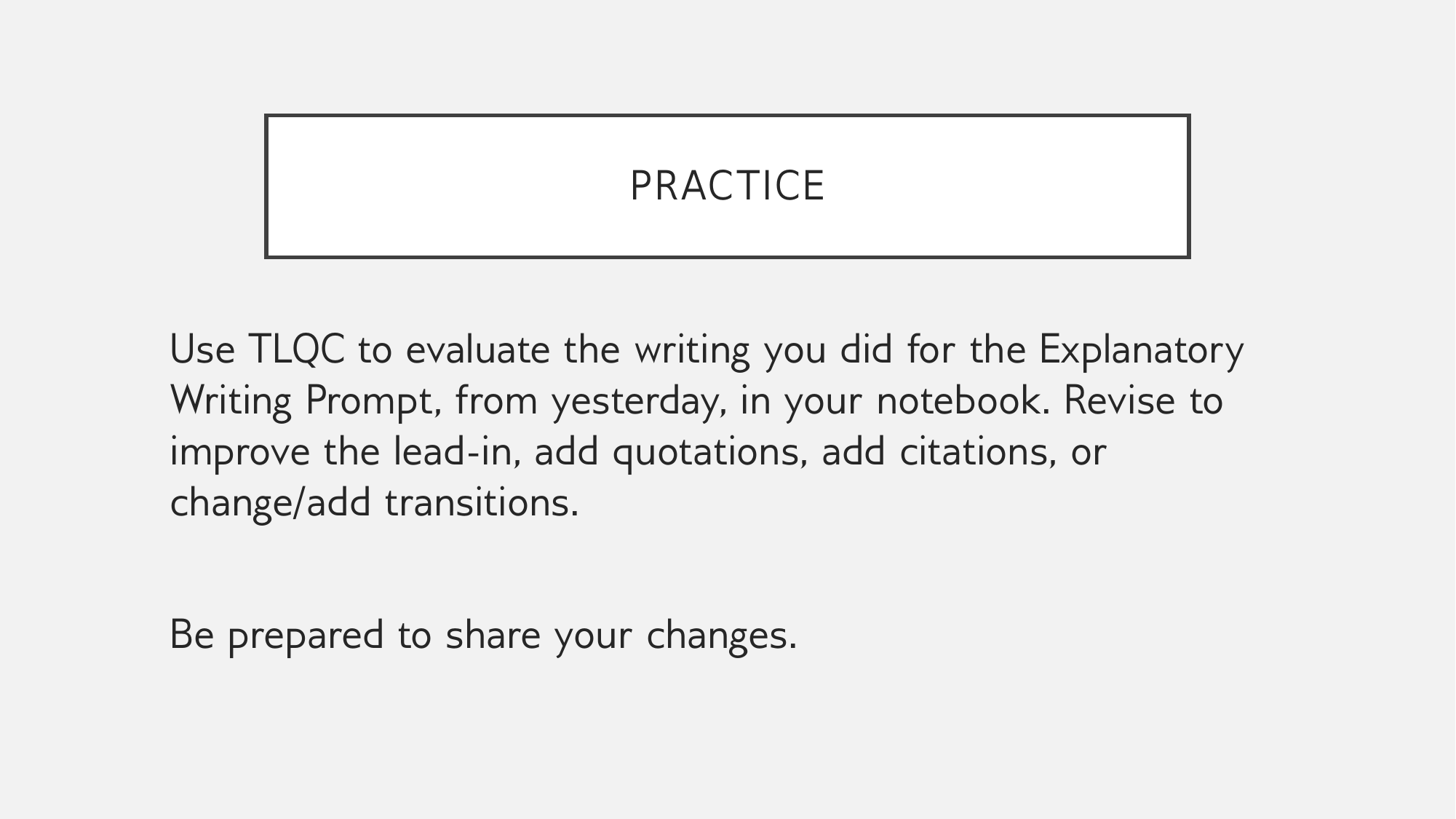

# Practice
Use TLQC to evaluate the writing you did for the Explanatory Writing Prompt, from yesterday, in your notebook. Revise to improve the lead-in, add quotations, add citations, or change/add transitions.

Be prepared to share your changes.